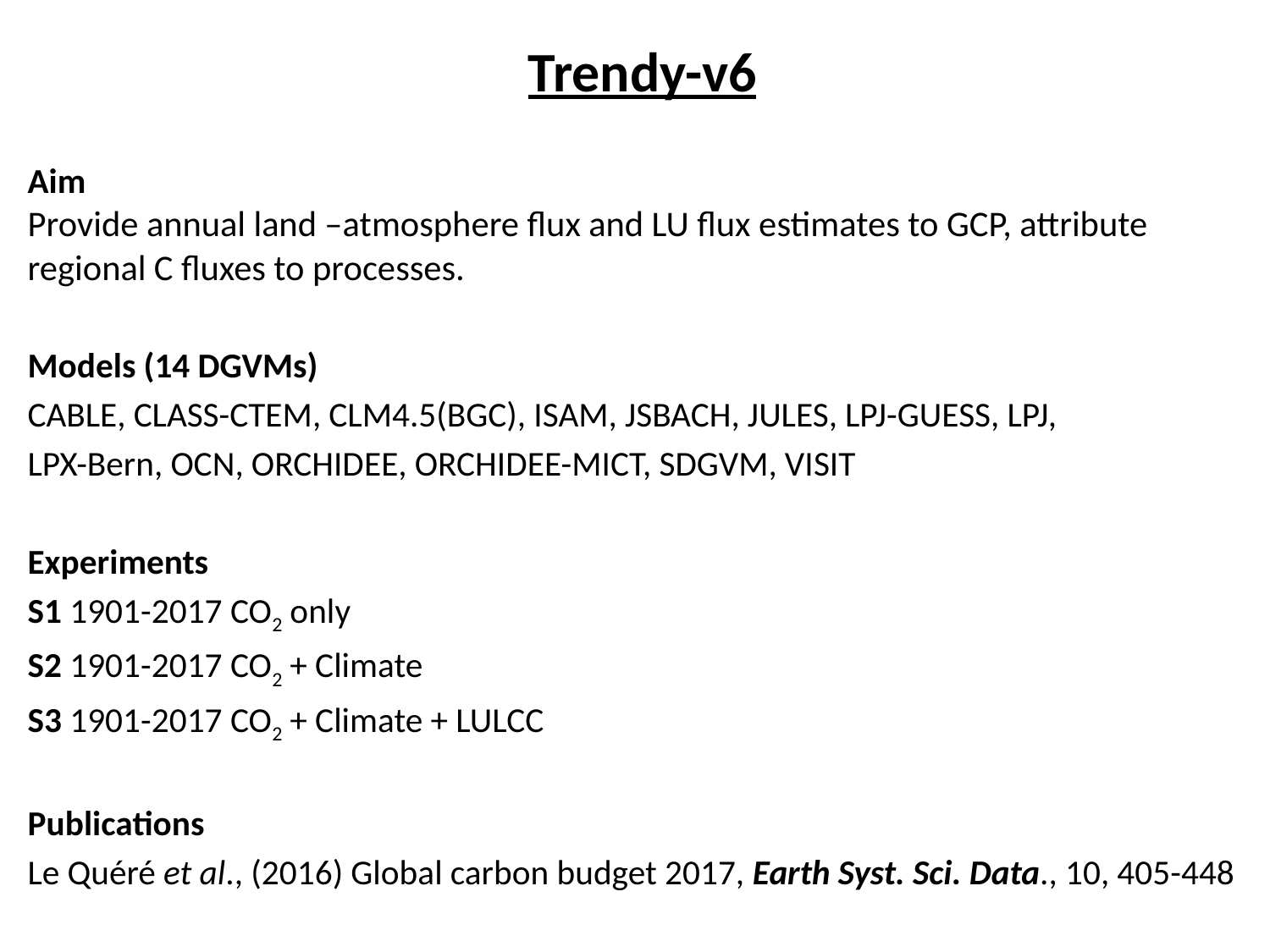

Trendy-v6

Aim
Provide annual land –atmosphere flux and LU flux estimates to GCP, attribute regional C fluxes to processes.

Models (14 DGVMs)
CABLE, CLASS-CTEM, CLM4.5(BGC), ISAM, JSBACH, JULES, LPJ-GUESS, LPJ,
LPX-Bern, OCN, ORCHIDEE, ORCHIDEE-MICT, SDGVM, VISIT

Experiments
S1 1901-2017 CO2 only
S2 1901-2017 CO2 + Climate
S3 1901-2017 CO2 + Climate + LULCC

Publications
Le Quéré et al., (2016) Global carbon budget 2017, Earth Syst. Sci. Data., 10, 405-448